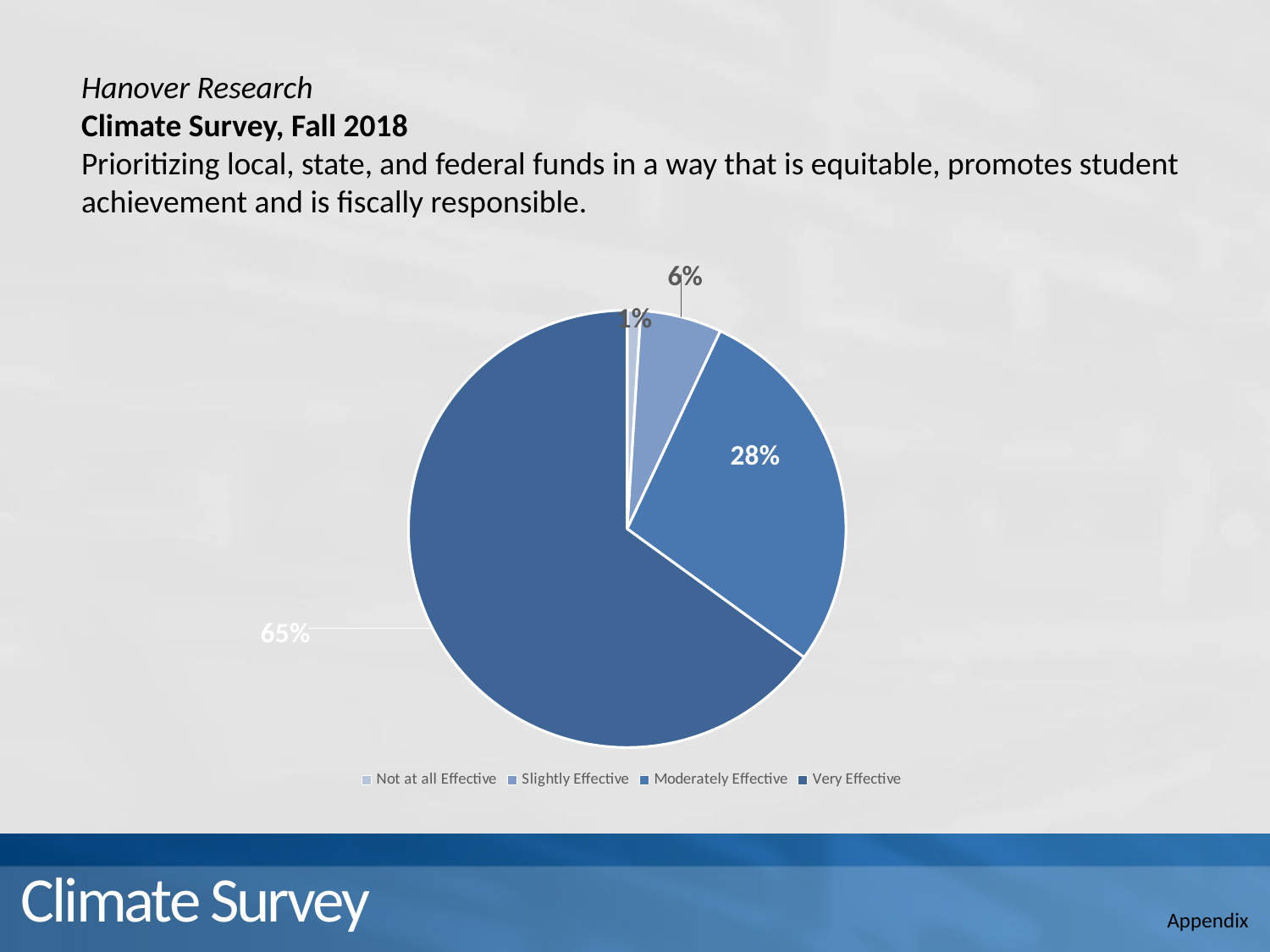

Hanover Research
Climate Survey, Fall 2018
Prioritizing local, state, and federal funds in a way that is equitable, promotes student achievement and is fiscally responsible.

[unsupported chart]

# Climate Survey
Appendix